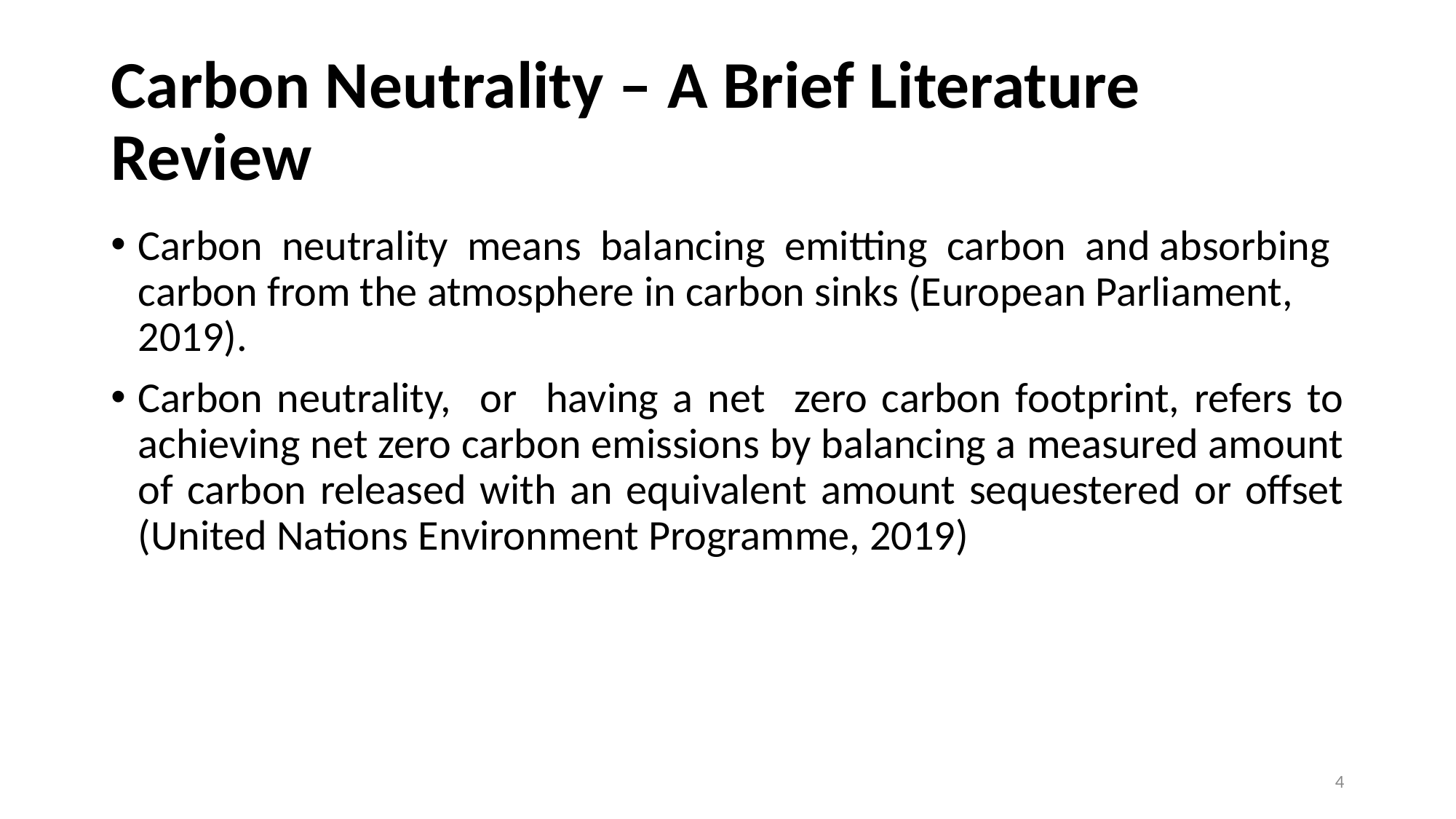

# Carbon Neutrality – A Brief Literature Review
Carbon  neutrality  means  balancing  emitting  carbon  and absorbing carbon from the atmosphere in carbon sinks (European Parliament, 2019).
Carbon neutrality,  or  having a net  zero carbon footprint, refers to achieving net zero carbon emissions by balancing a measured amount of carbon released with an equivalent amount sequestered or offset (United Nations Environment Programme, 2019)

4